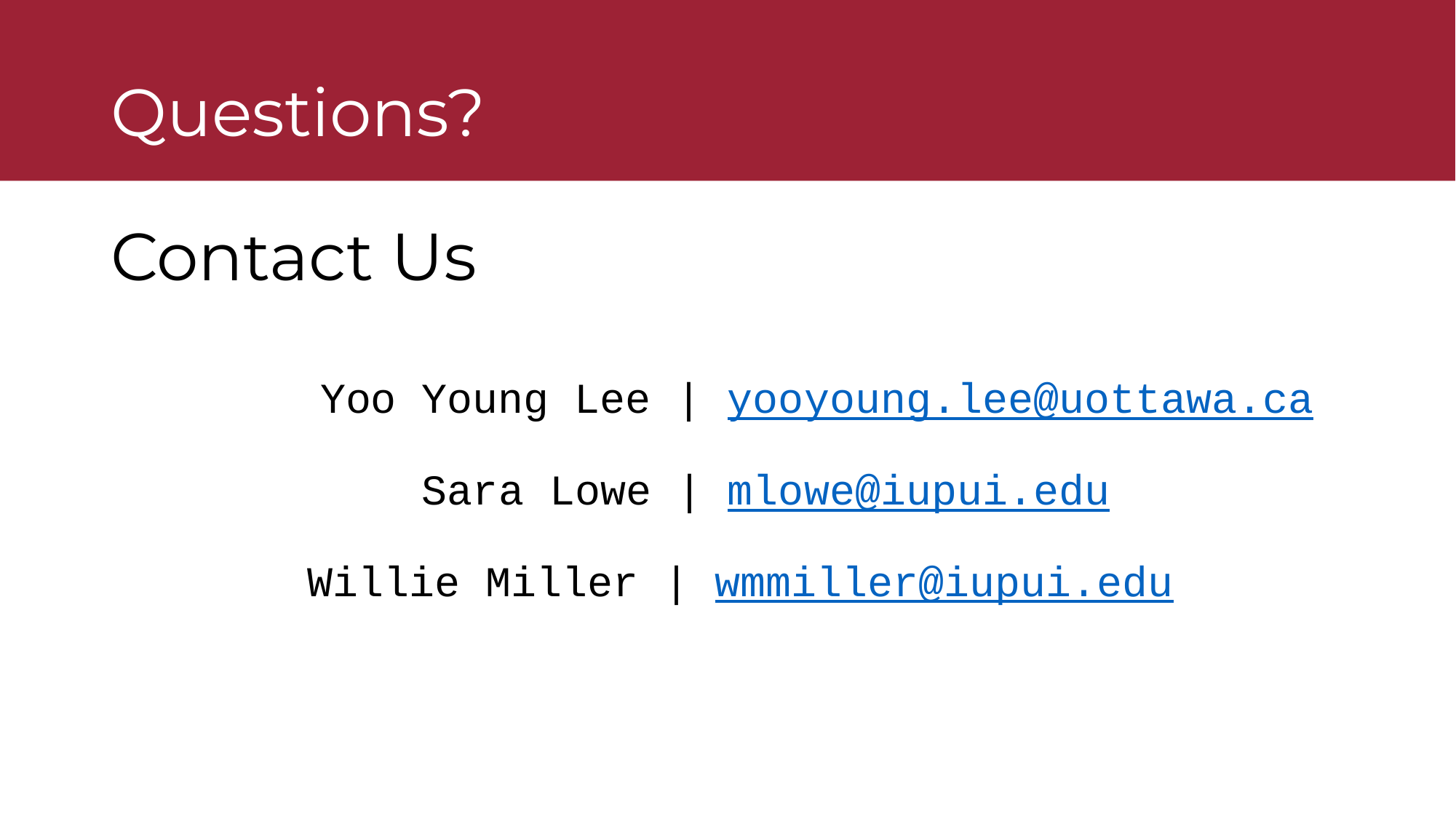

# Questions? Contact Us

       Yoo Young Lee | yooyoung.lee@uottawa.ca
   Sara Lowe | mlowe@iupui.edu
  Willie Miller | wmmiller@iupui.edu